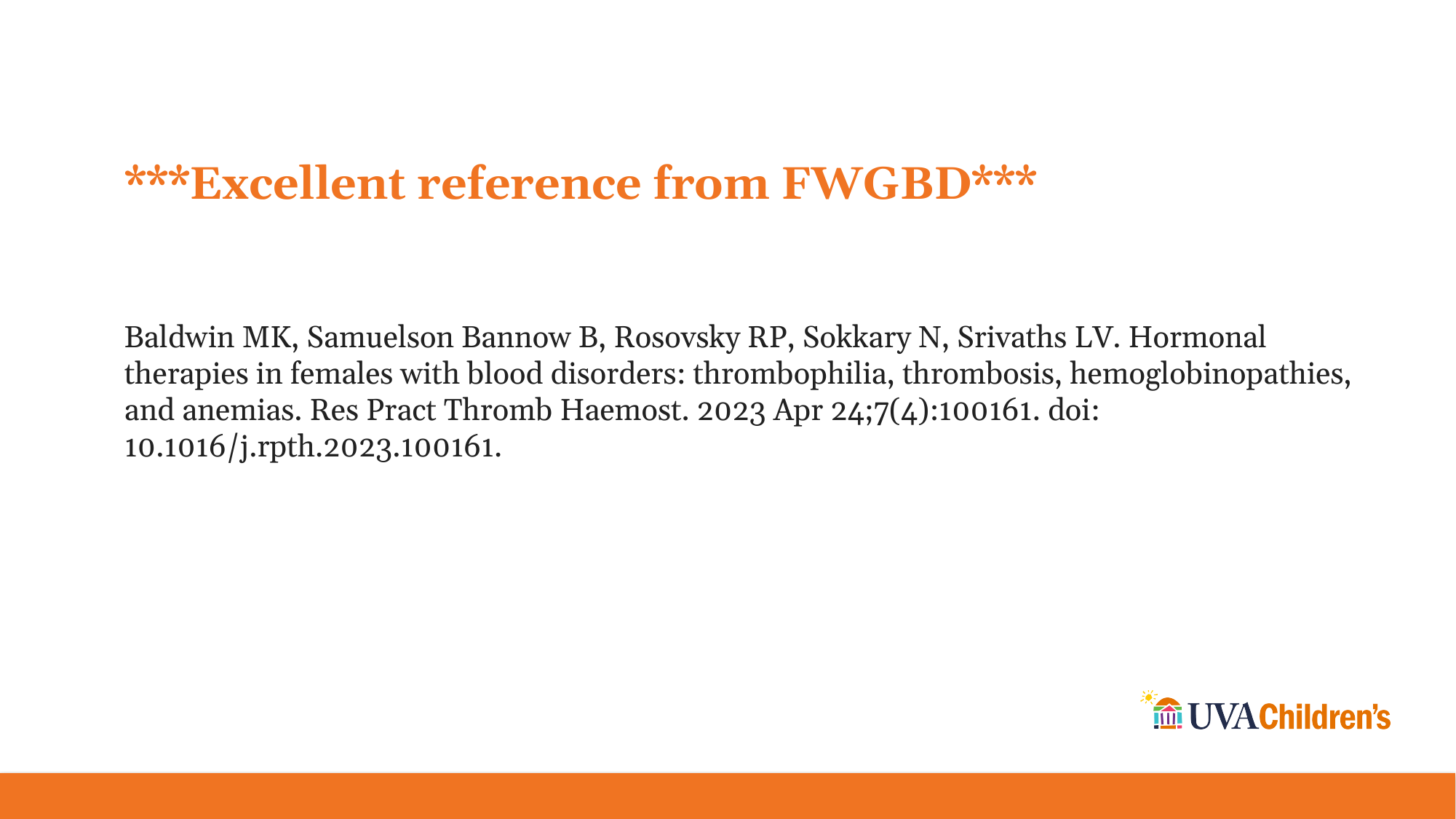

# ***Excellent reference from FWGBD***
Baldwin MK, Samuelson Bannow B, Rosovsky RP, Sokkary N, Srivaths LV. Hormonal therapies in females with blood disorders: thrombophilia, thrombosis, hemoglobinopathies, and anemias. Res Pract Thromb Haemost. 2023 Apr 24;7(4):100161. doi: 10.1016/j.rpth.2023.100161.